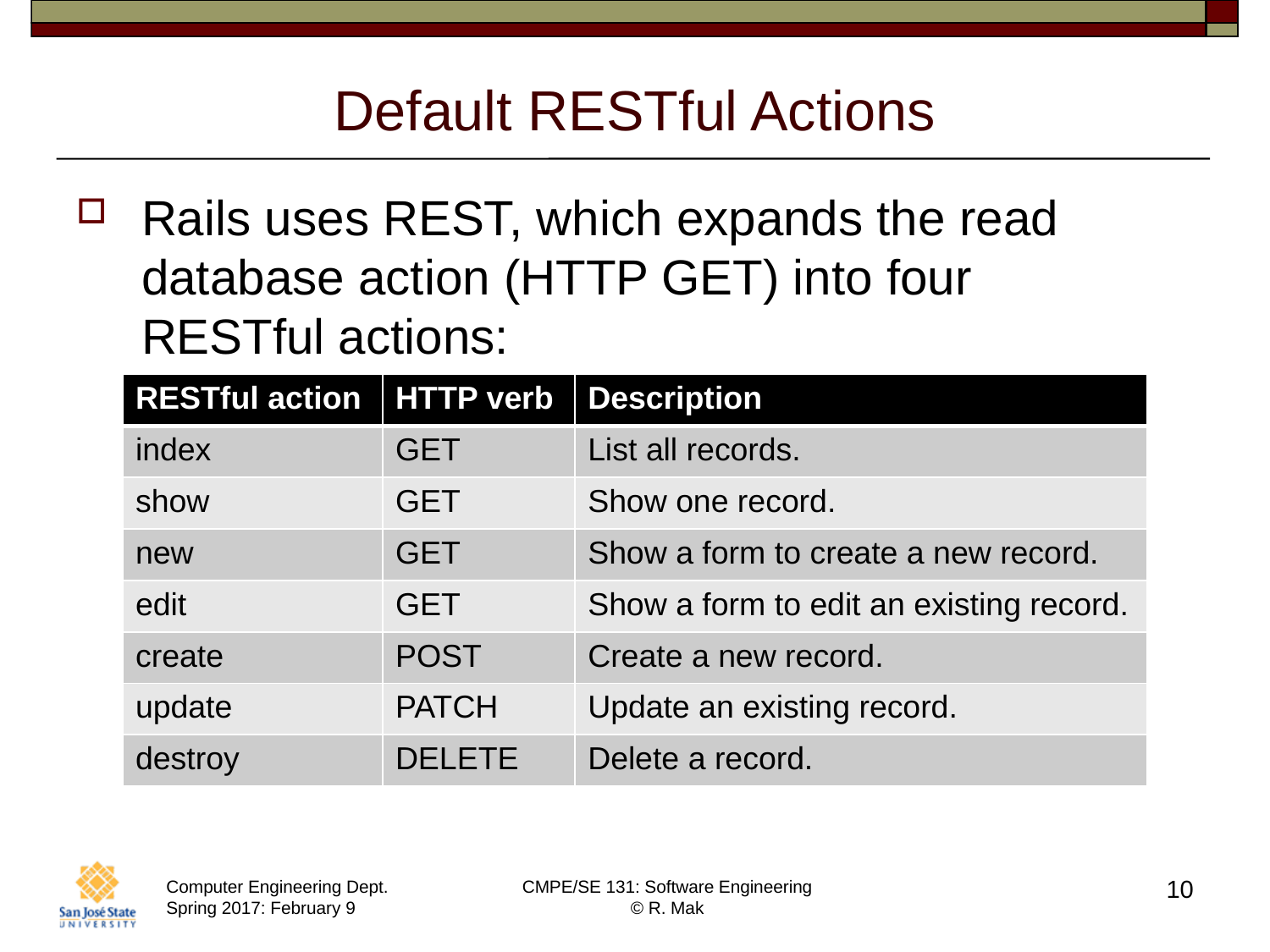

# Default RESTful Actions
Rails uses REST, which expands the read database action (HTTP GET) into four
RESTful actions:
| RESTful action | HTTP verb | Description |
| --- | --- | --- |
| index | GET | List all records. |
| show | GET | Show one record. |
| new | GET | Show a form to create a new record. |
| edit | GET | Show a form to edit an existing record. |
| create | POST | Create a new record. |
| update | PATCH | Update an existing record. |
| destroy | DELETE | Delete a record. |
10